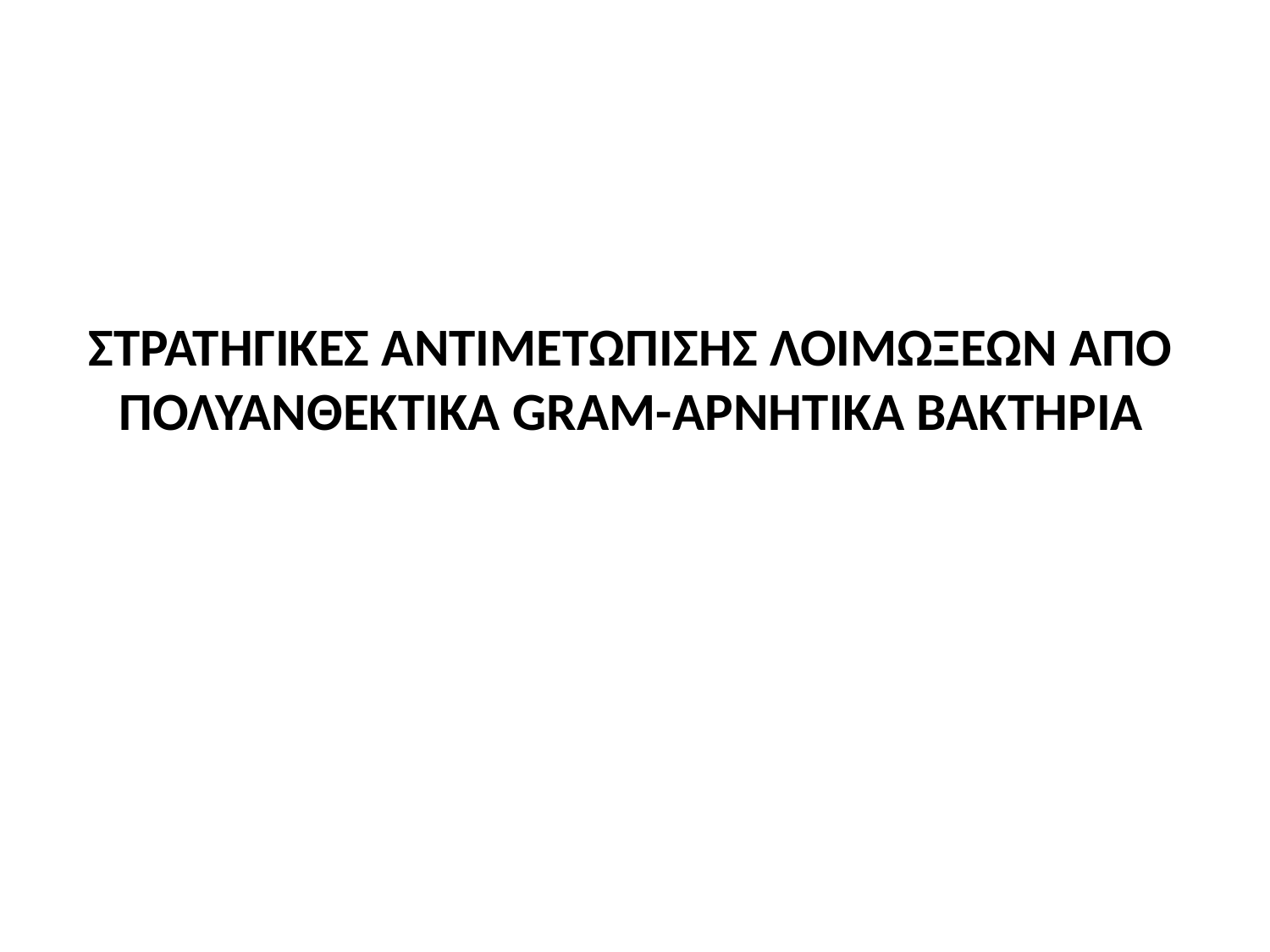

# ΣΤΡΑΤΗΓΙΚΕΣ ΑΝΤΙΜΕΤΩΠΙΣΗΣ ΛΟΙΜΩΞΕΩΝ ΑΠΟ ΠΟΛΥΑΝΘΕΚΤΙΚΑ GRAM-ΑΡΝΗΤΙΚΑ ΒΑΚΤΗΡΙΑ